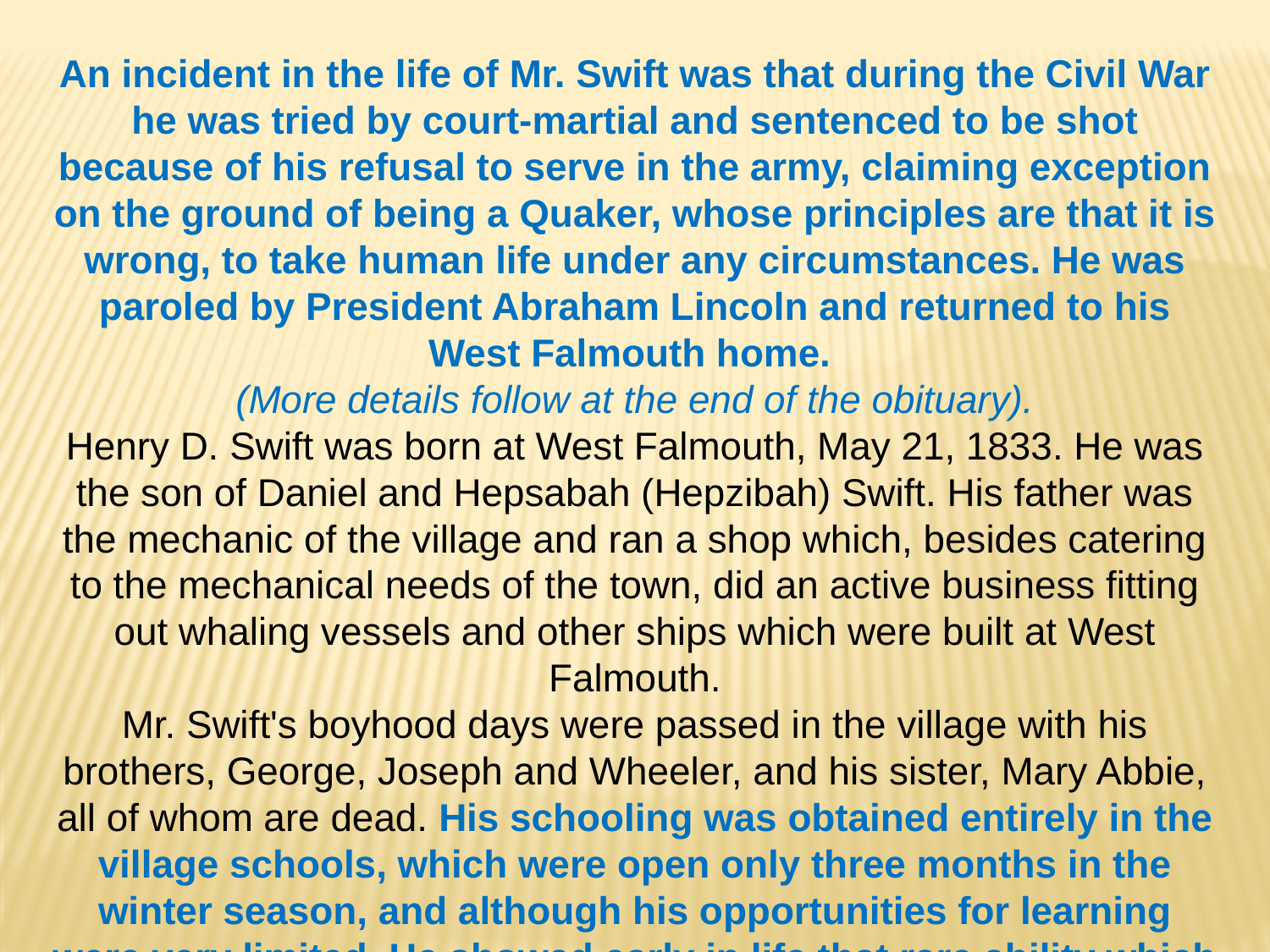

Falmouth Enterprise, Saturday, March 04, 1916; Page: 7
DEATH OF HENRY D. SWIFT
End Comes From Weakness of Heart at His Summer Home at West Falmouth.
Henry D. Swift. 16 Channing St., Worcester, mechanical superintendent of the Logan, Swift & Brigham Envelope Co. for many years up to the time of its consolidation with the United States Envelope Co., in 1898, since which time he had lived in retirement, died at his summer home, West Falmouth, his birthplace, at 2.30 o'clock Tuesday afternoon, from weakening of the heart, due to age. Mr. Swift was 82 years old in May and, with the exception of ex-Mayor James Logan, was the last survivor of the pioneer envelope manufacturers of Worcester, outliving G. Henry Whitcomb, one of the number, by 16 days.
Despite his advanced years, Mr. Swift had been active until a year ago, this having been the first winter he had passed at his summer home. It was his custom to pass the winters at his Channing-street residence, and it was kept in readiness, for him this winter, but he preferred to remain at West Falmouth rather than take any chances of the journey to Worcester. . Mr. Swift's last illness was of ten days' duration, and was the culmination of a gradual breaking down of the human system. He had the best of medical attention and care, and was made as comfortable as if he was at his Worcester home. Mrs. Swift and their son, Willard E. Swift, assistant superintendent of the Grove-street plant, were; with him as much as possible, though- at, the time of his death the son was on his way from Boston to Falmouth. 
Following the last wishes of Mr. Swift the funeral and burial were held in his native town. He expressed a. wish to die there, and to be buried with his ancestors. The funeral was held at the Friends’ church, West Falmouth, Friday morning at 11 o'clock, and burial was in the Friends' burial ground. Mr. Swift was a life-long Quaker and during his many years' residence in Worcester was active in the Society of Friends, as the church denomination is known. 
An incident in the life of Mr. Swift was that during the Civil War he was tried by court-martial and sentenced to be shot because of his refusal to serve in the army, claiming exception on the ground of being a Quaker, whose principles are that it is wrong, to take human life under any circumstances. He was paroled by President Abraham Lincoln and returned to his West Falmouth home.
Henry D. Swift was born at West Falmouth, May 21, 1833. He was the son of Daniel and Hepsabah Swift. His father was the mechanic of the village and ran a shop which, beside catering to the mechanical needs of the town, did an active business fitting out whaling vessels and other ships which were built at West Falmouth.
Mr. Swift's boyhood days were passed in the village with his brothers, George, Joseph and Wheeler, and his sister, Mary Abbie, all of whom are dead. His schooling was obtained entirely in the village schools, which were open only three months in the winter season, and although his opportunities for learning were very limited, he .showed early in life that rare ability which distinguished him later as a brilliant inventor.
An incident in the life of Mr. Swift was that during the Civil War he was tried by court-martial and sentenced to be shot because of his refusal to serve in the army, claiming exception on the ground of being a Quaker, whose principles are that it is wrong, to take human life under any circumstances. He was paroled by President Abraham Lincoln and returned to his West Falmouth home.
(More details follow at the end of the obituary).
Henry D. Swift was born at West Falmouth, May 21, 1833. He was the son of Daniel and Hepsabah (Hepzibah) Swift. His father was the mechanic of the village and ran a shop which, besides catering to the mechanical needs of the town, did an active business fitting out whaling vessels and other ships which were built at West Falmouth.
Mr. Swift's boyhood days were passed in the village with his brothers, George, Joseph and Wheeler, and his sister, Mary Abbie, all of whom are dead. His schooling was obtained entirely in the village schools, which were open only three months in the winter season, and although his opportunities for learning were very limited. He showed early in life that rare ability which distinguished him later as a brilliant inventor.